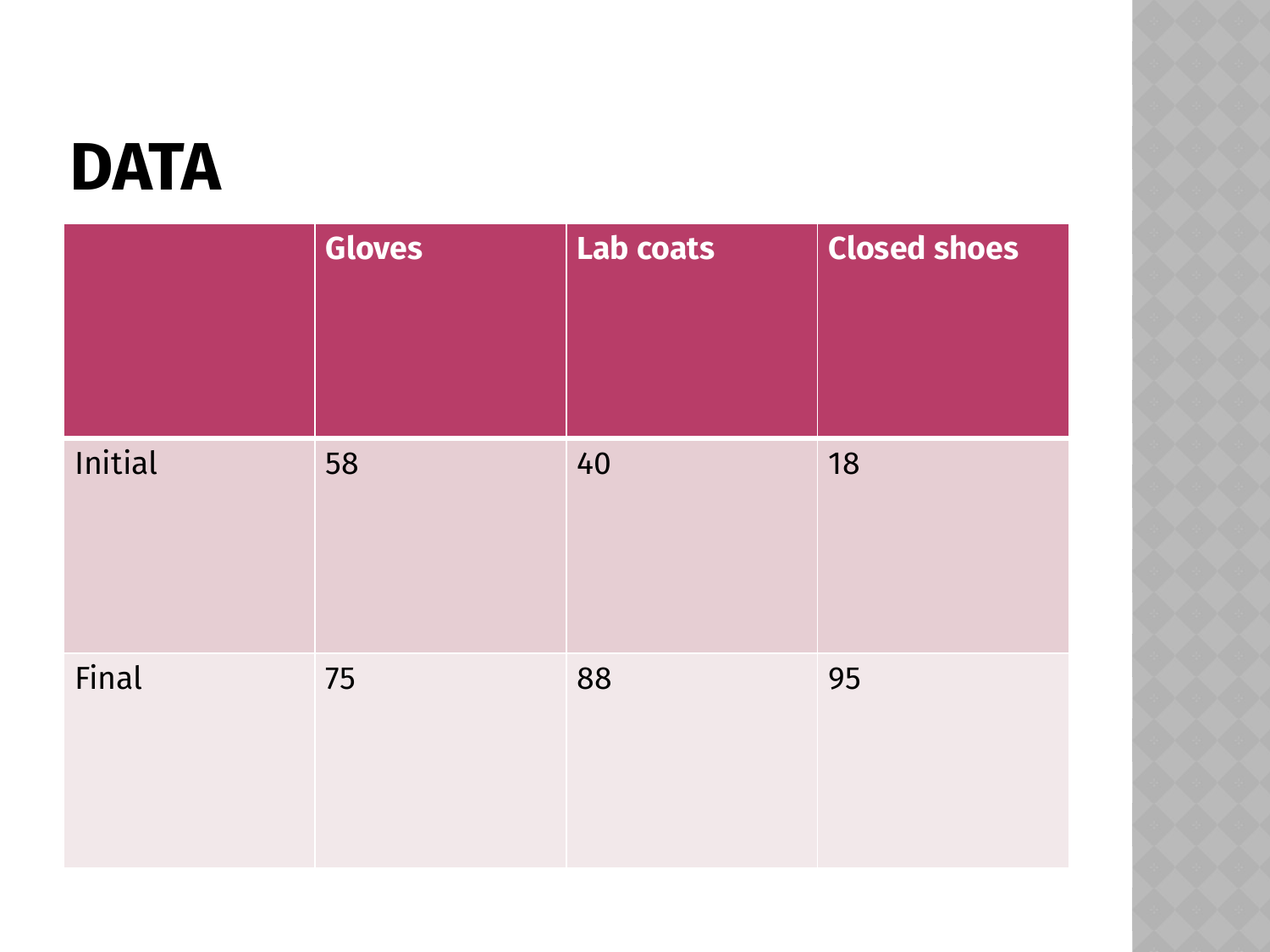

# Data
|  | Gloves | Lab coats | Closed shoes |
| --- | --- | --- | --- |
| Initial | 58 | 40 | 18 |
| Final | 75 | 88 | 95 |